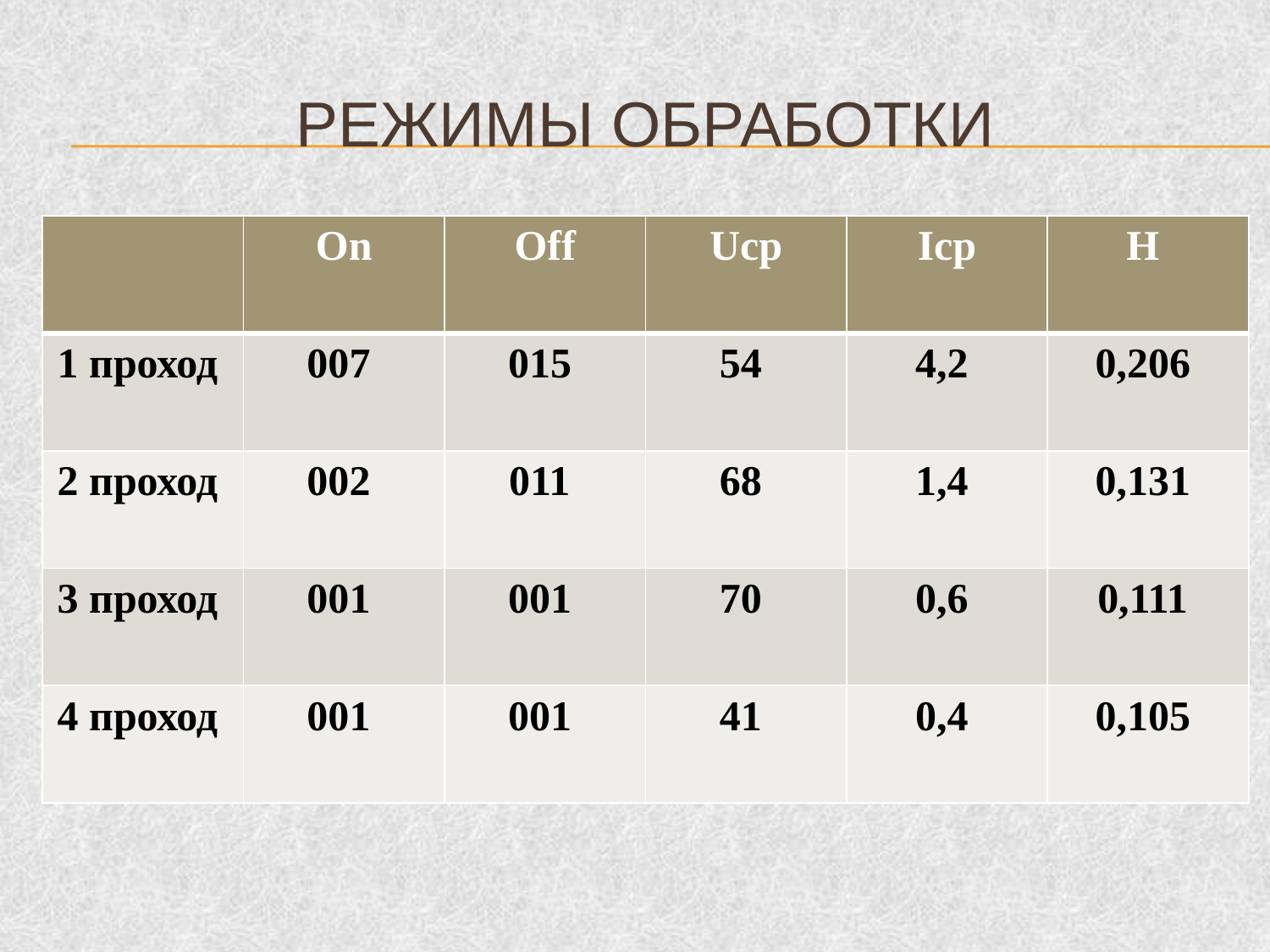

# Режимы обработки
|  | On | Off | Uср | Iср | H |
| --- | --- | --- | --- | --- | --- |
| 1 проход | 007 | 015 | 54 | 4,2 | 0,206 |
| 2 проход | 002 | 011 | 68 | 1,4 | 0,131 |
| 3 проход | 001 | 001 | 70 | 0,6 | 0,111 |
| 4 проход | 001 | 001 | 41 | 0,4 | 0,105 |